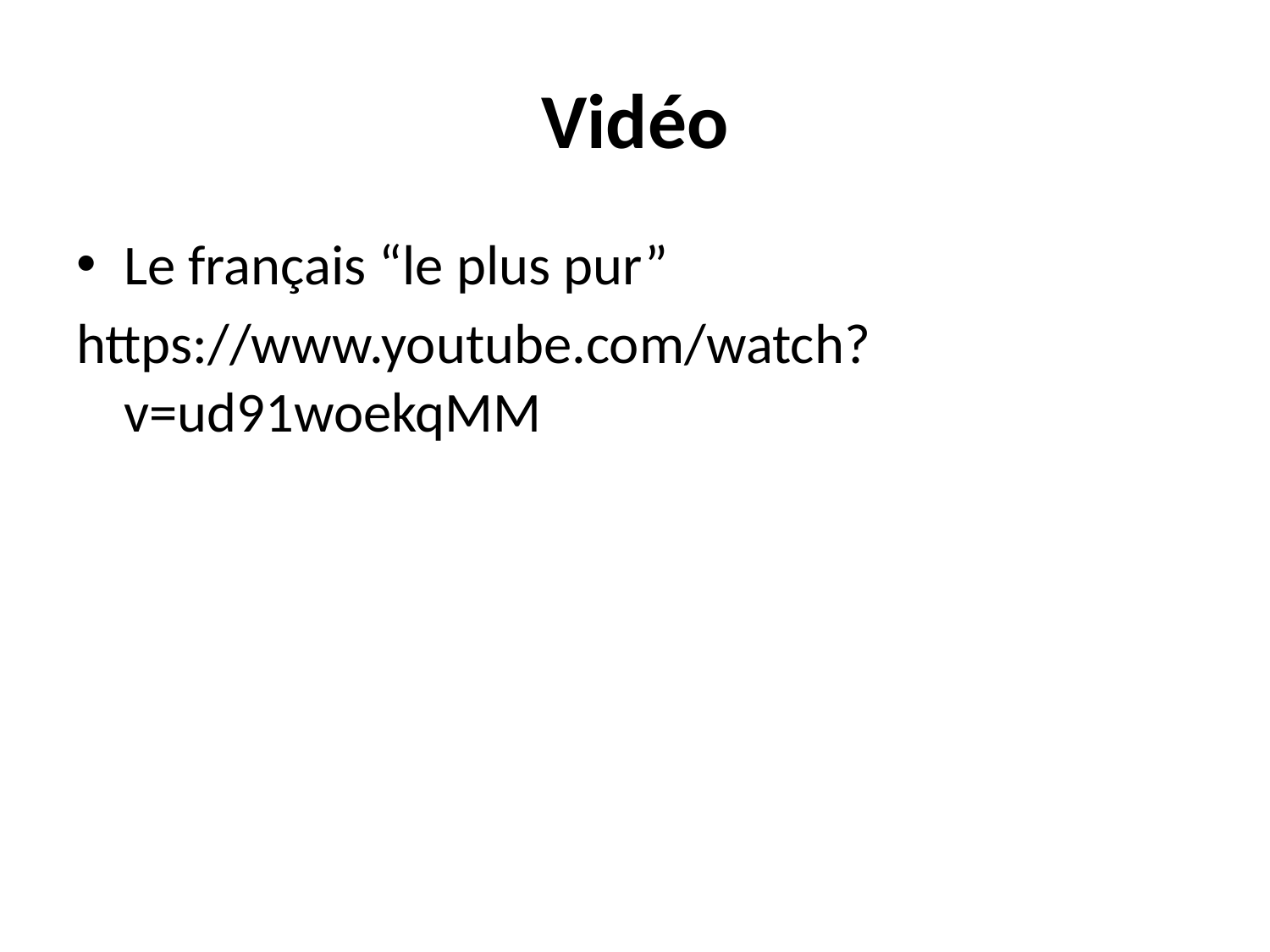

# Vidéo
Le français “le plus pur”
https://www.youtube.com/watch?v=ud91woekqMM